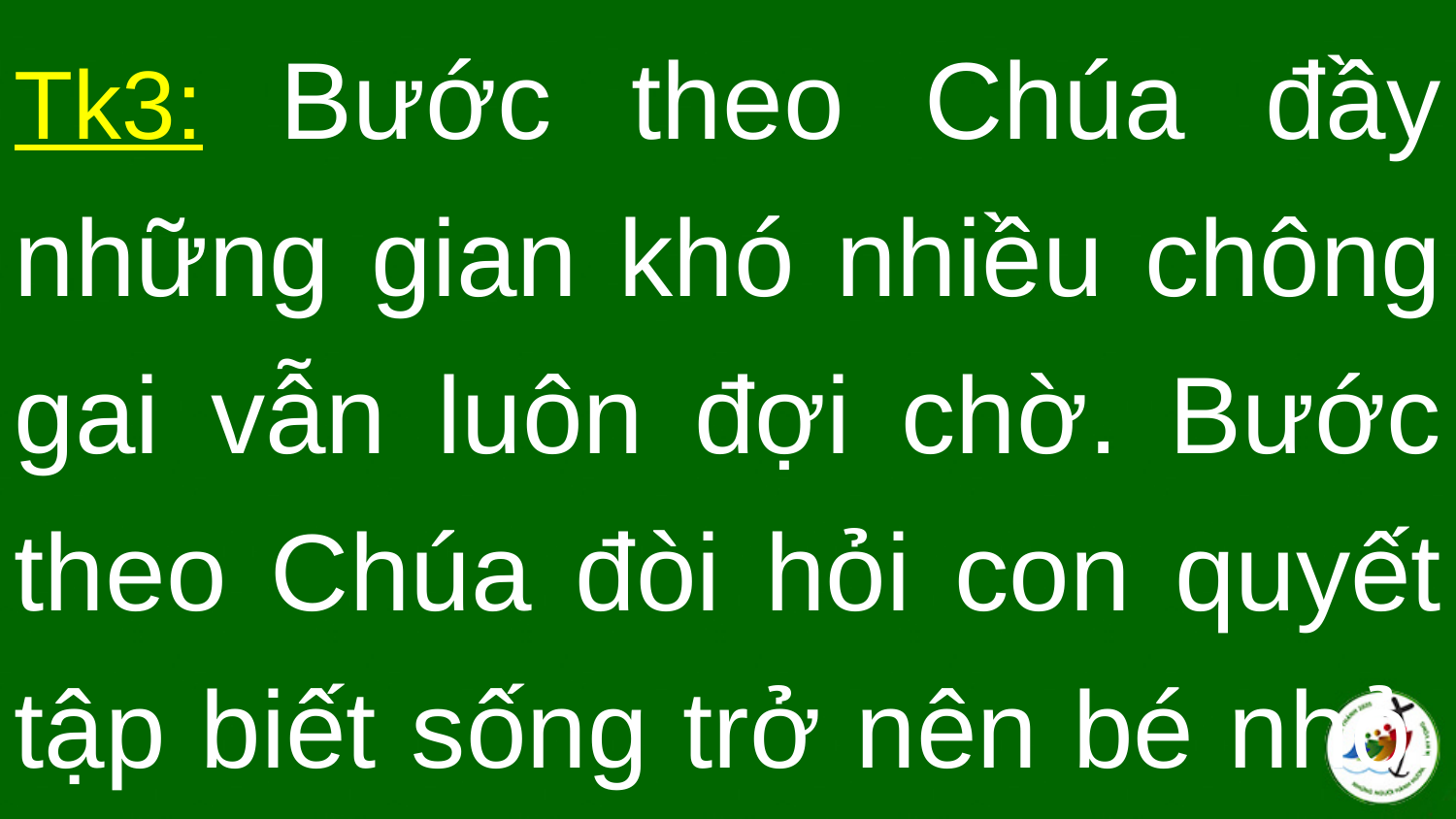

Tk3: Bước theo Chúa đầy những gian khó nhiều chông gai vẫn luôn đợi chờ. Bước theo Chúa đòi hỏi con quyết tập biết sống trở nên bé nhỏ.